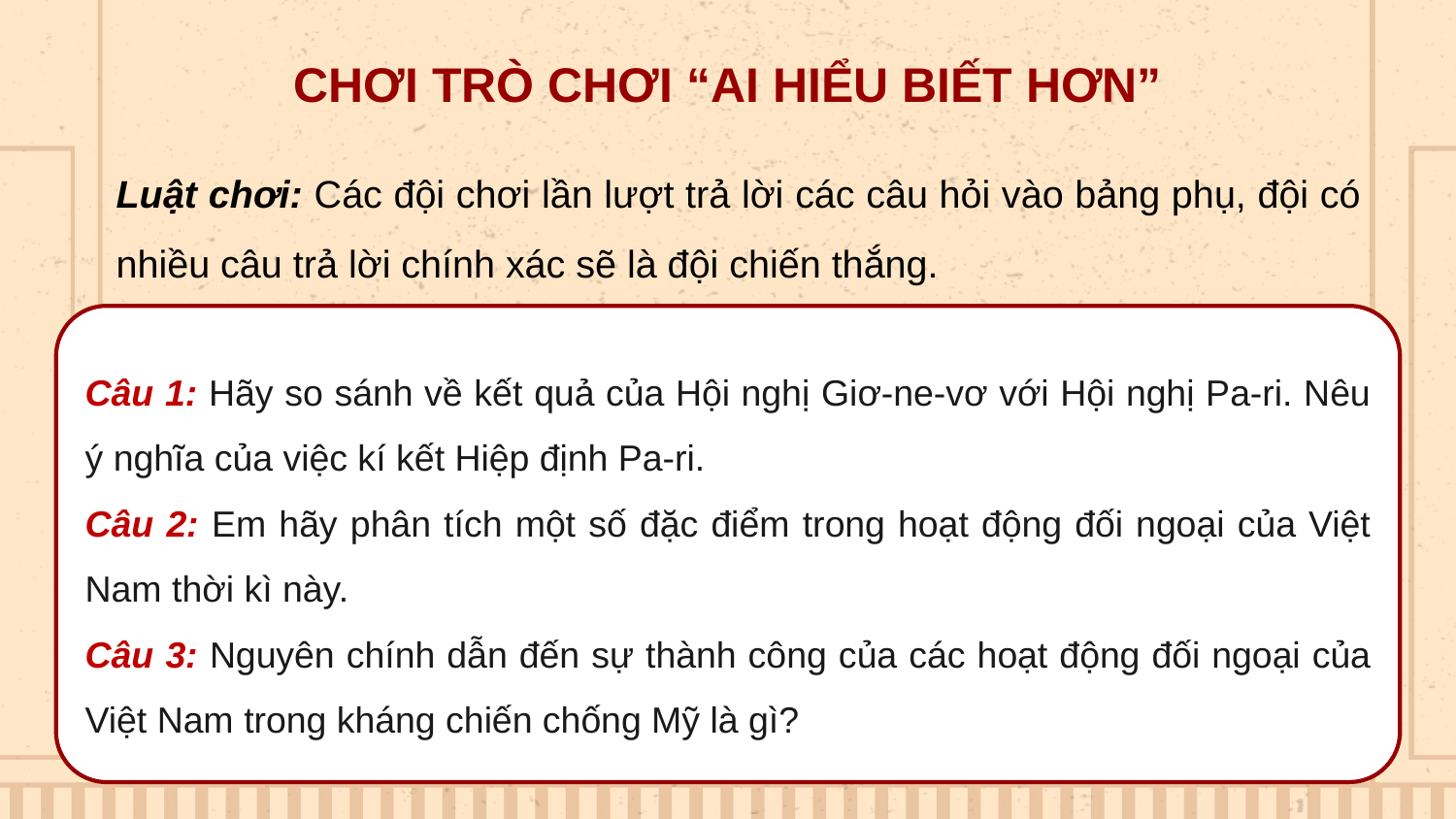

CHƠI TRÒ CHƠI “AI HIỂU BIẾT HƠN”
Luật chơi: Các đội chơi lần lượt trả lời các câu hỏi vào bảng phụ, đội có nhiều câu trả lời chính xác sẽ là đội chiến thắng.
Câu 1: Hãy so sánh về kết quả của Hội nghị Giơ-ne-vơ với Hội nghị Pa-ri. Nêu ý nghĩa của việc kí kết Hiệp định Pa-ri.
Câu 2: Em hãy phân tích một số đặc điểm trong hoạt động đối ngoại của Việt Nam thời kì này.
Câu 3: Nguyên chính dẫn đến sự thành công của các hoạt động đối ngoại của Việt Nam trong kháng chiến chống Mỹ là gì?